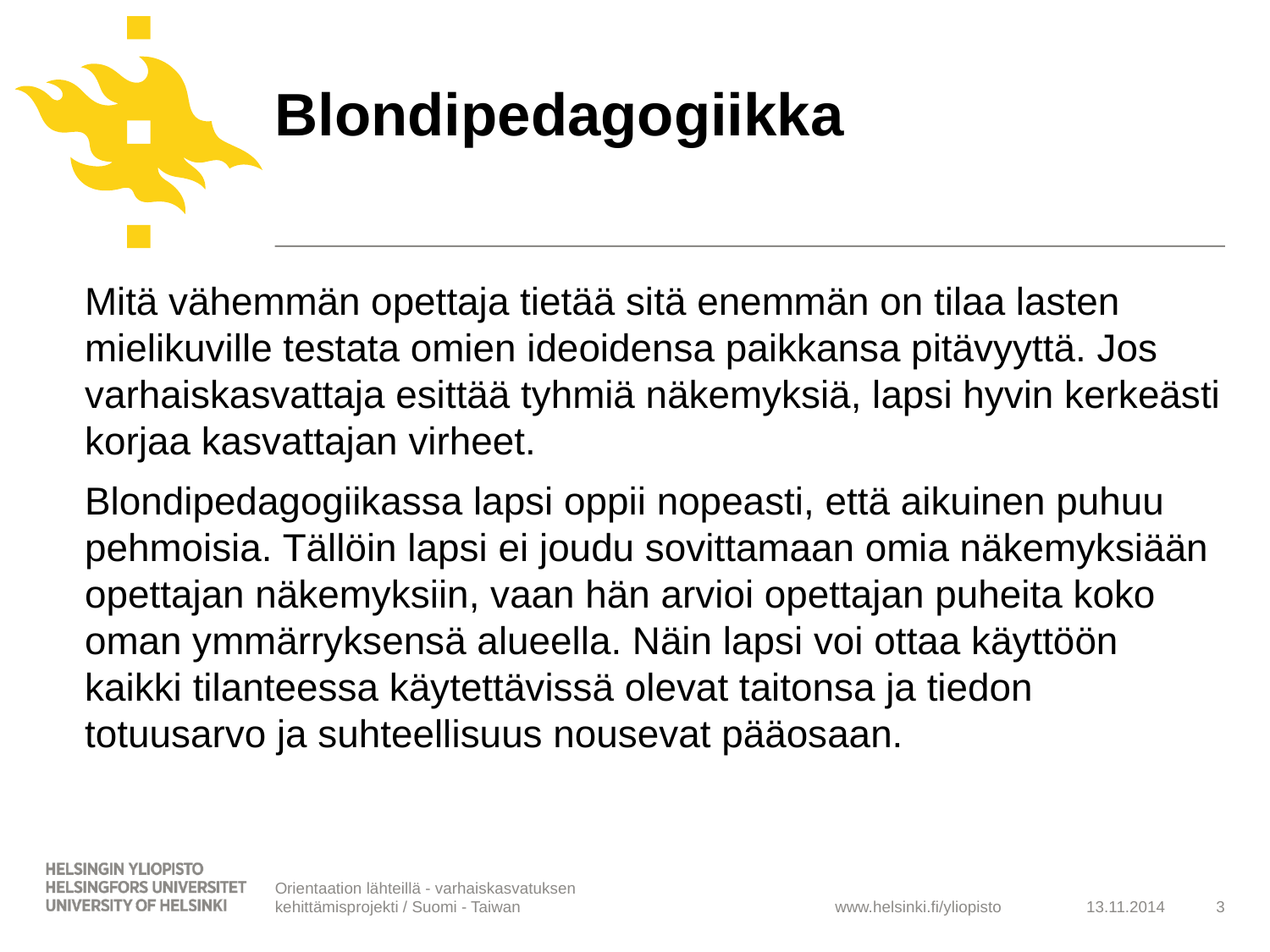

# Blondipedagogiikka
Mitä vähemmän opettaja tietää sitä enemmän on tilaa lasten mielikuville testata omien ideoidensa paikkansa pitävyyttä. Jos varhaiskasvattaja esittää tyhmiä näkemyksiä, lapsi hyvin kerkeästi korjaa kasvattajan virheet.
Blondipedagogiikassa lapsi oppii nopeasti, että aikuinen puhuu pehmoisia. Tällöin lapsi ei joudu sovittamaan omia näkemyksiään opettajan näkemyksiin, vaan hän arvioi opettajan puheita koko oman ymmärryksensä alueella. Näin lapsi voi ottaa käyttöön kaikki tilanteessa käytettävissä olevat taitonsa ja tiedon totuusarvo ja suhteellisuus nousevat pääosaan.

Orientaation lähteillä - varhaiskasvatuksen kehittämisprojekti / Suomi - Taiwan
13.11.2014
3